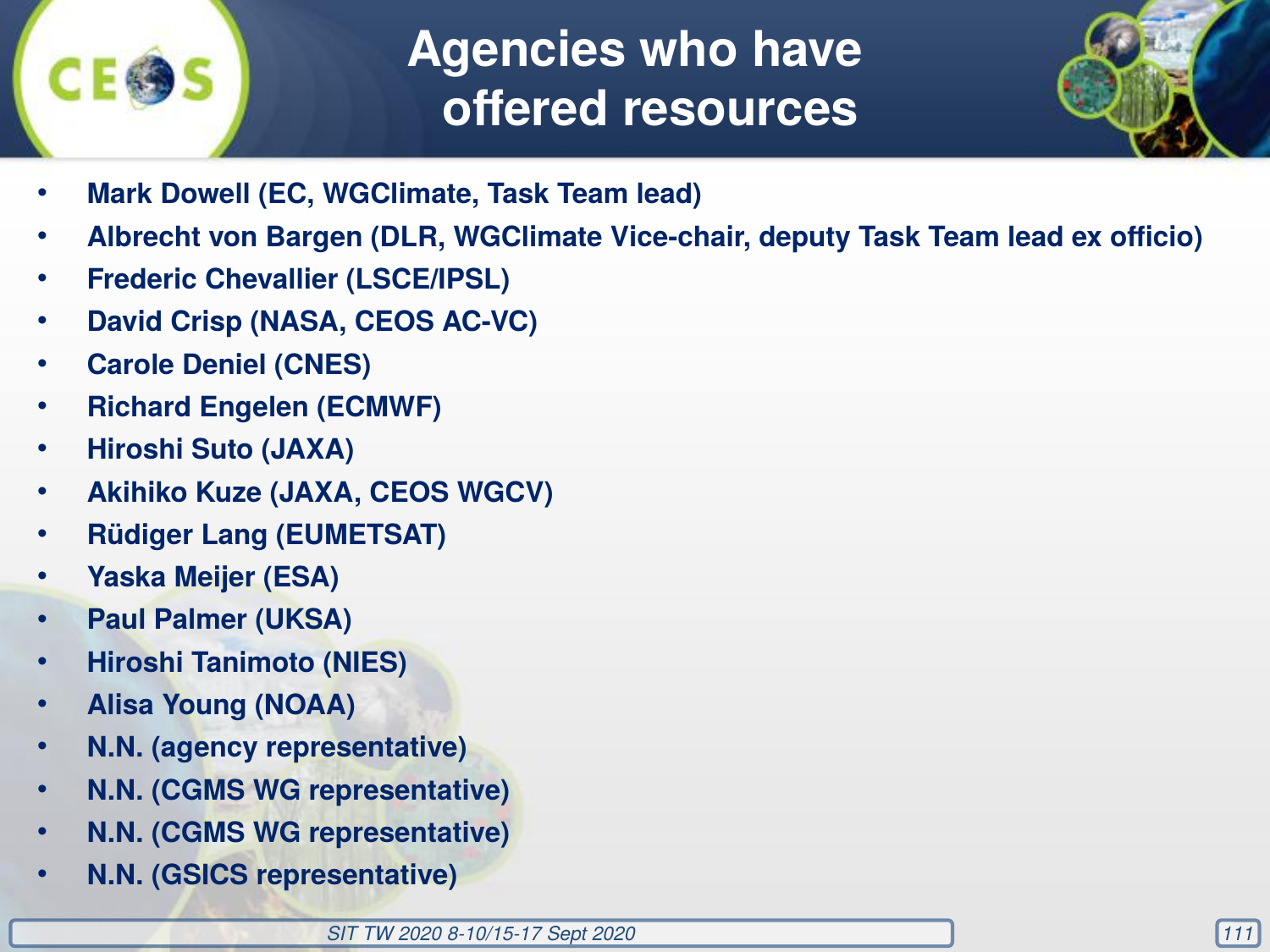

Agencies who have offered resources
Mark Dowell (EC, WGClimate, Task Team lead)
Albrecht von Bargen (DLR, WGClimate Vice-chair, deputy Task Team lead ex officio)
Frederic Chevallier (LSCE/IPSL)
David Crisp (NASA, CEOS AC-VC)
Carole Deniel (CNES)
Richard Engelen (ECMWF)
Hiroshi Suto (JAXA)
Akihiko Kuze (JAXA, CEOS WGCV)
Rüdiger Lang (EUMETSAT)
Yaska Meijer (ESA)
Paul Palmer (UKSA)
Hiroshi Tanimoto (NIES)
Alisa Young (NOAA)
N.N. (agency representative)
N.N. (CGMS WG representative)
N.N. (CGMS WG representative)
N.N. (GSICS representative)
111